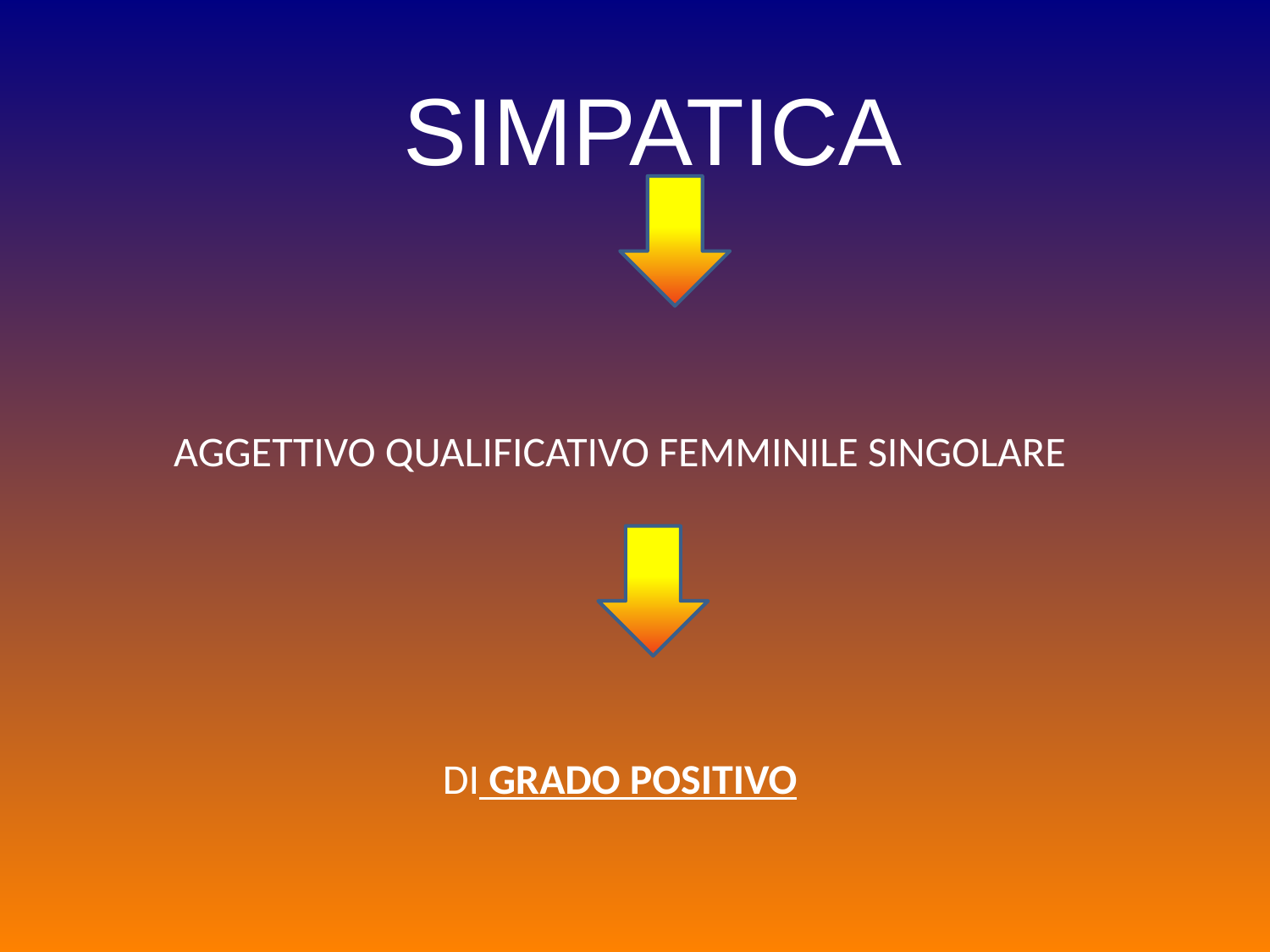

SIMPATICA

AGGETTIVO QUALIFICATIVO FEMMINILE SINGOLARE

DI GRADO POSITIVO